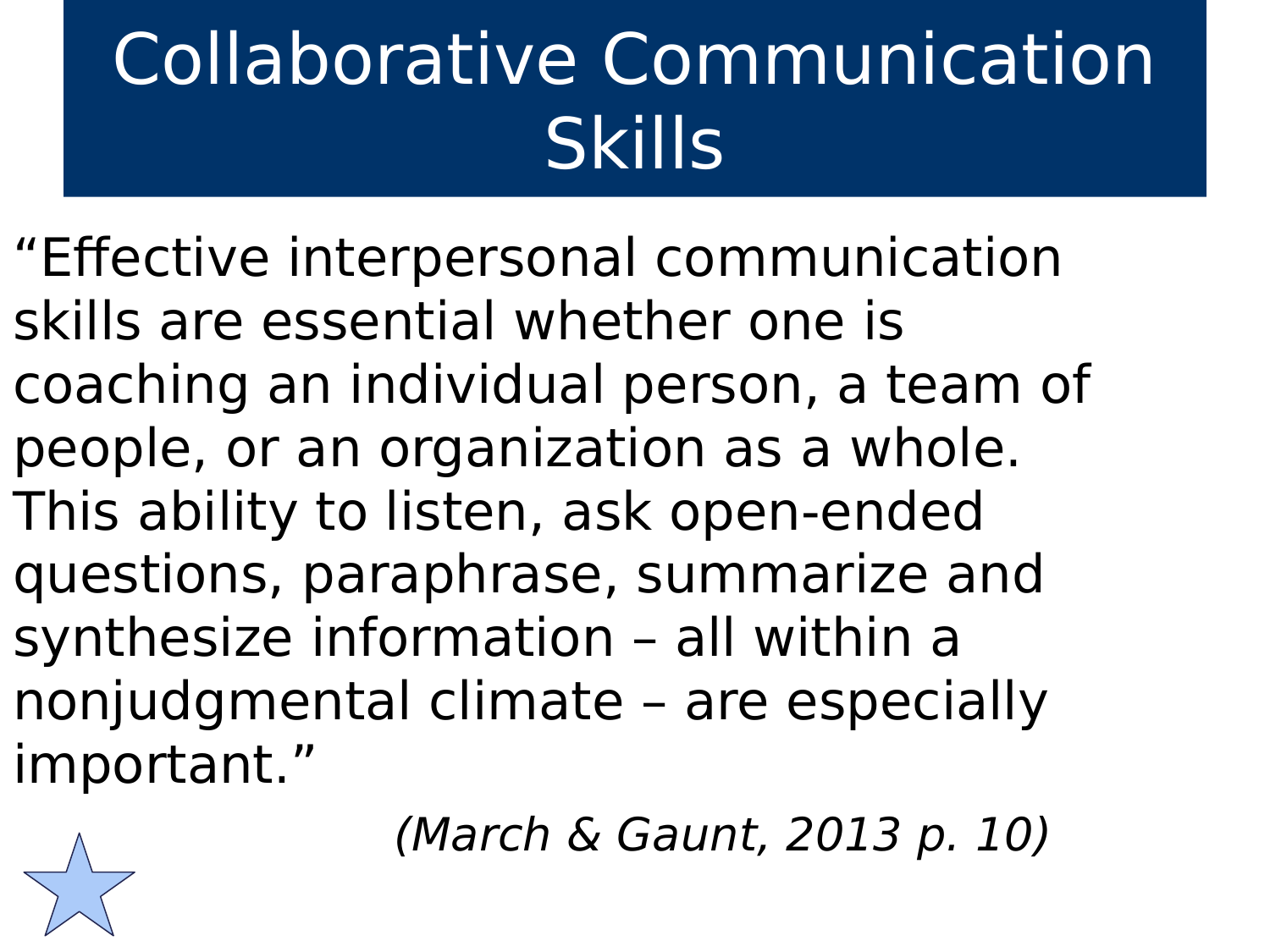

# Collaborative Communication Skills
“Effective interpersonal communication skills are essential whether one is coaching an individual person, a team of people, or an organization as a whole. This ability to listen, ask open-ended questions, paraphrase, summarize and synthesize information – all within a nonjudgmental climate – are especially important.”
(March & Gaunt, 2013 p. 10)